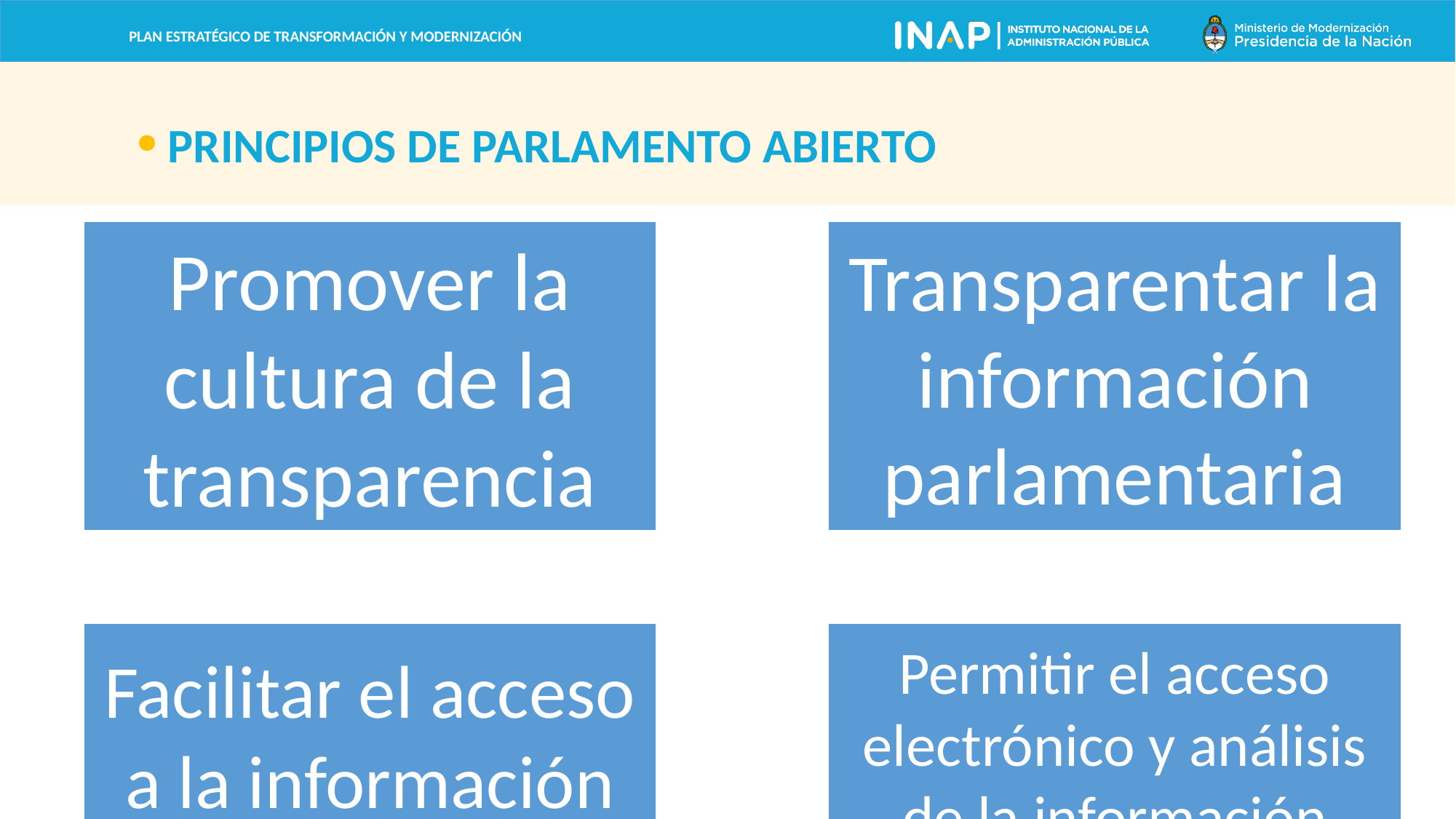

PRINCIPIOS DE PARLAMENTO ABIERTO

Promover la cultura de la transparencia
Transparentar la información parlamentaria